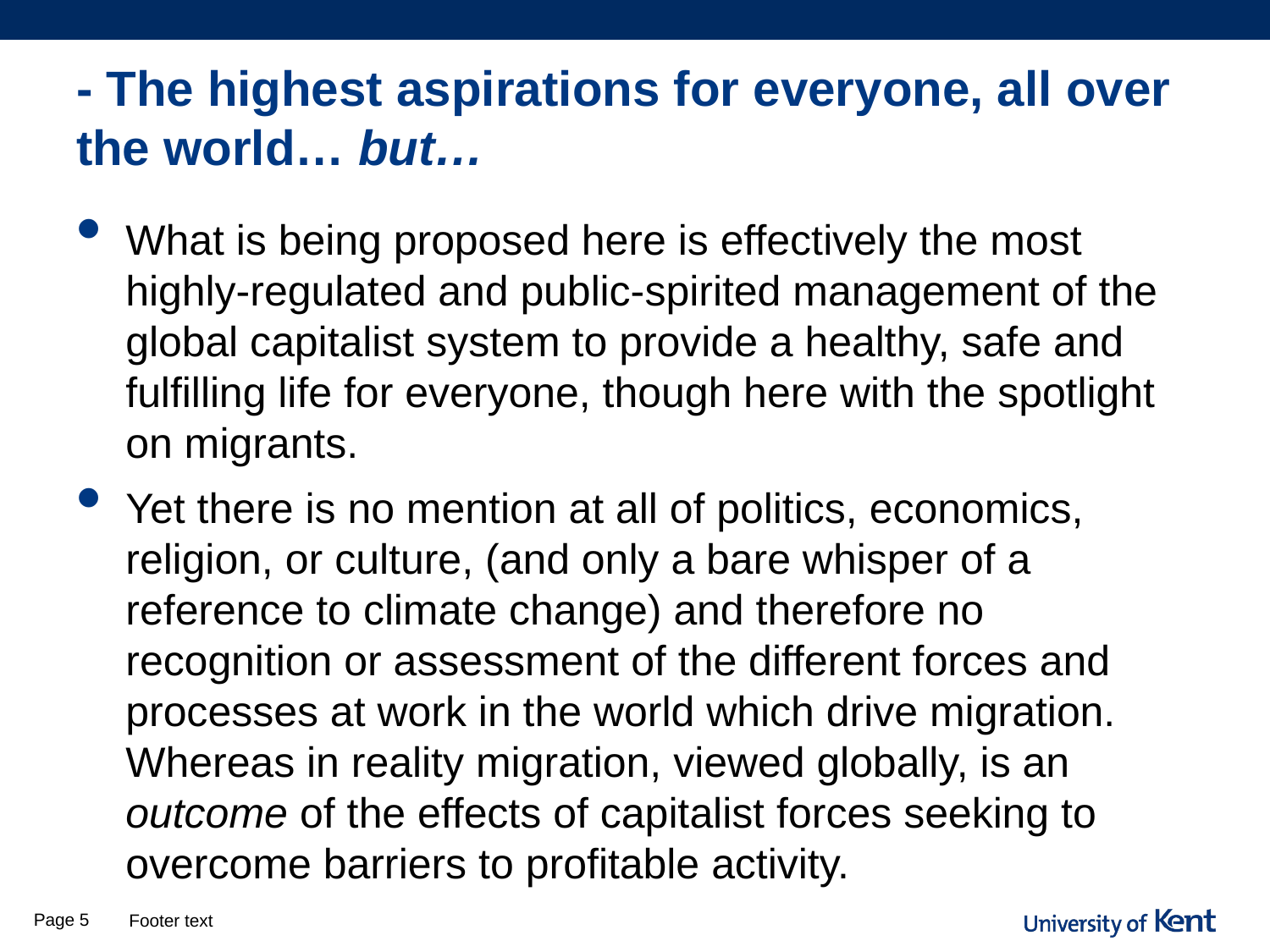

# - The highest aspirations for everyone, all over the world… but…
What is being proposed here is effectively the most highly-regulated and public-spirited management of the global capitalist system to provide a healthy, safe and fulfilling life for everyone, though here with the spotlight on migrants.
Yet there is no mention at all of politics, economics, religion, or culture, (and only a bare whisper of a reference to climate change) and therefore no recognition or assessment of the different forces and processes at work in the world which drive migration. Whereas in reality migration, viewed globally, is an outcome of the effects of capitalist forces seeking to overcome barriers to profitable activity.
Page 5
Footer text